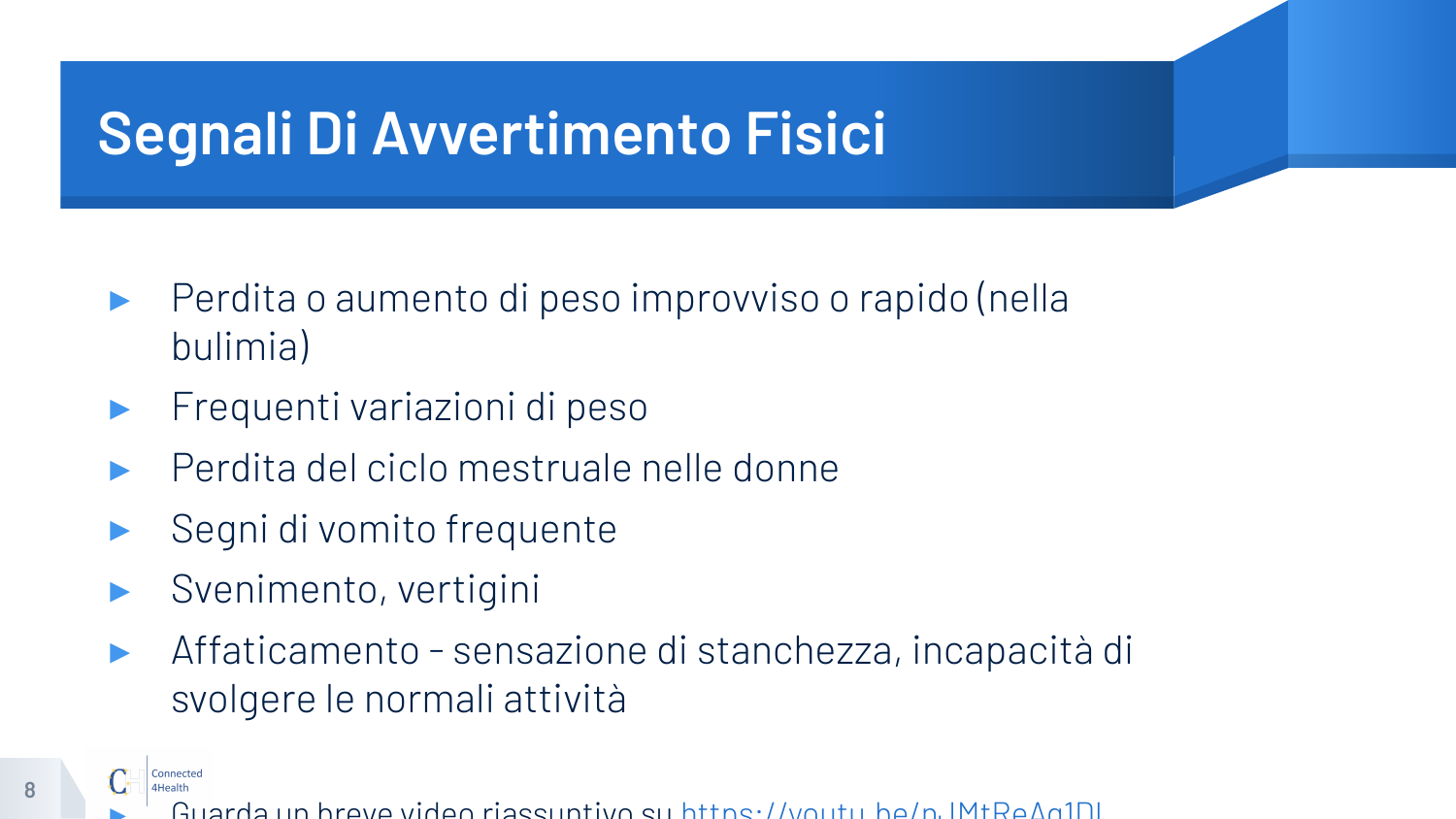

# Segnali Di Avvertimento Fisici
Perdita o aumento di peso improvviso o rapido (nella bulimia)
Frequenti variazioni di peso
Perdita del ciclo mestruale nelle donne
Segni di vomito frequente
Svenimento, vertigini
Affaticamento - sensazione di stanchezza, incapacità di svolgere le normali attività

Guarda un breve video riassuntivo su https://youtu.be/nJMtReAg1DI

8